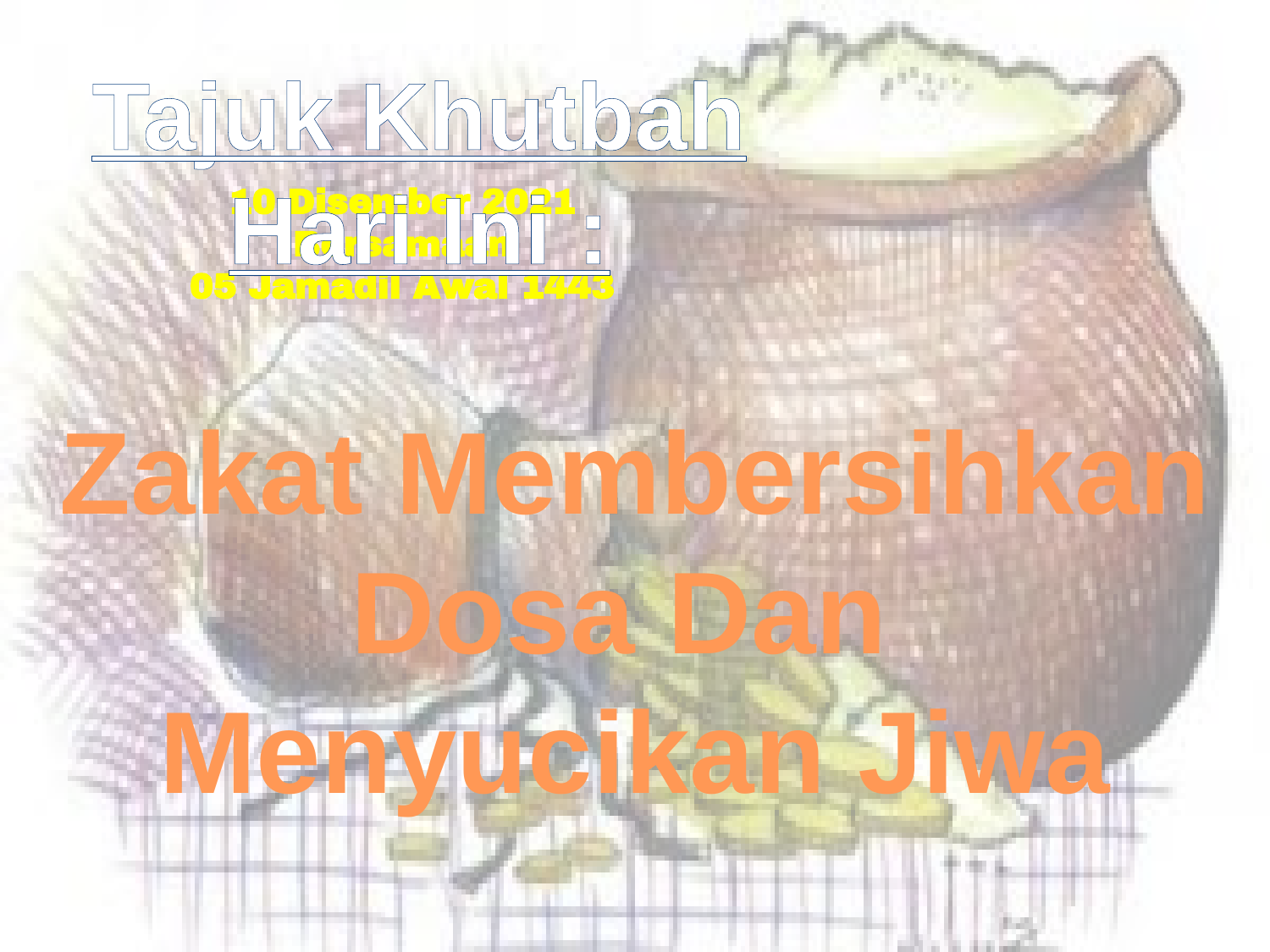

Tajuk Khutbah Hari Ini :
10 Disember 2021
Bersamaan
05 Jamadil Awal 1443
Zakat Membersihkan Dosa Dan
Menyucikan Jiwa